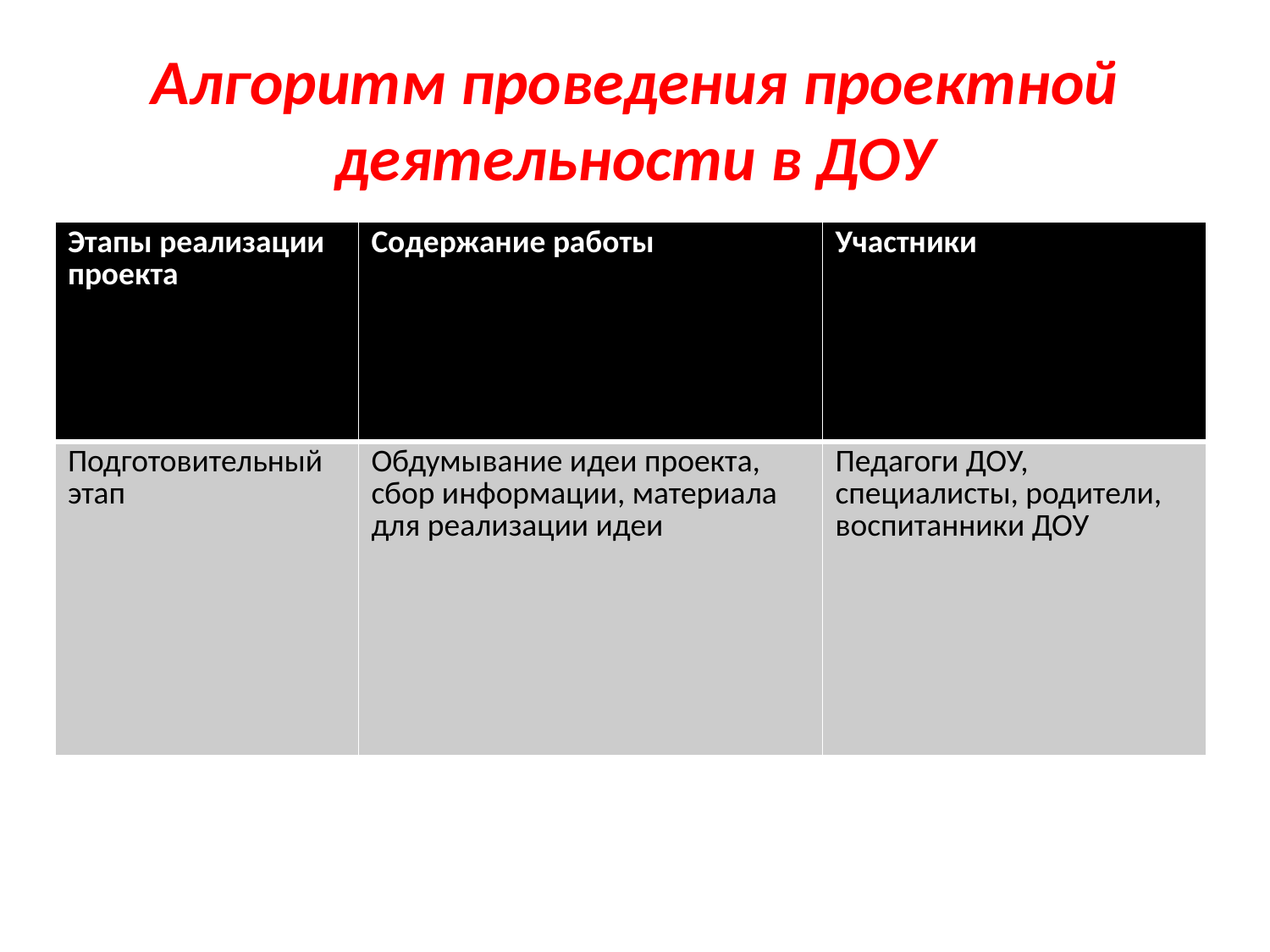

# Алгоритм проведения проектной деятельности в ДОУ
| Этапы реализации проекта | Содержание работы | Участники |
| --- | --- | --- |
| Подготовительный этап | Обдумывание идеи проекта, сбор информации, материала для реализации идеи | Педагоги ДОУ, специалисты, родители, воспитанники ДОУ |